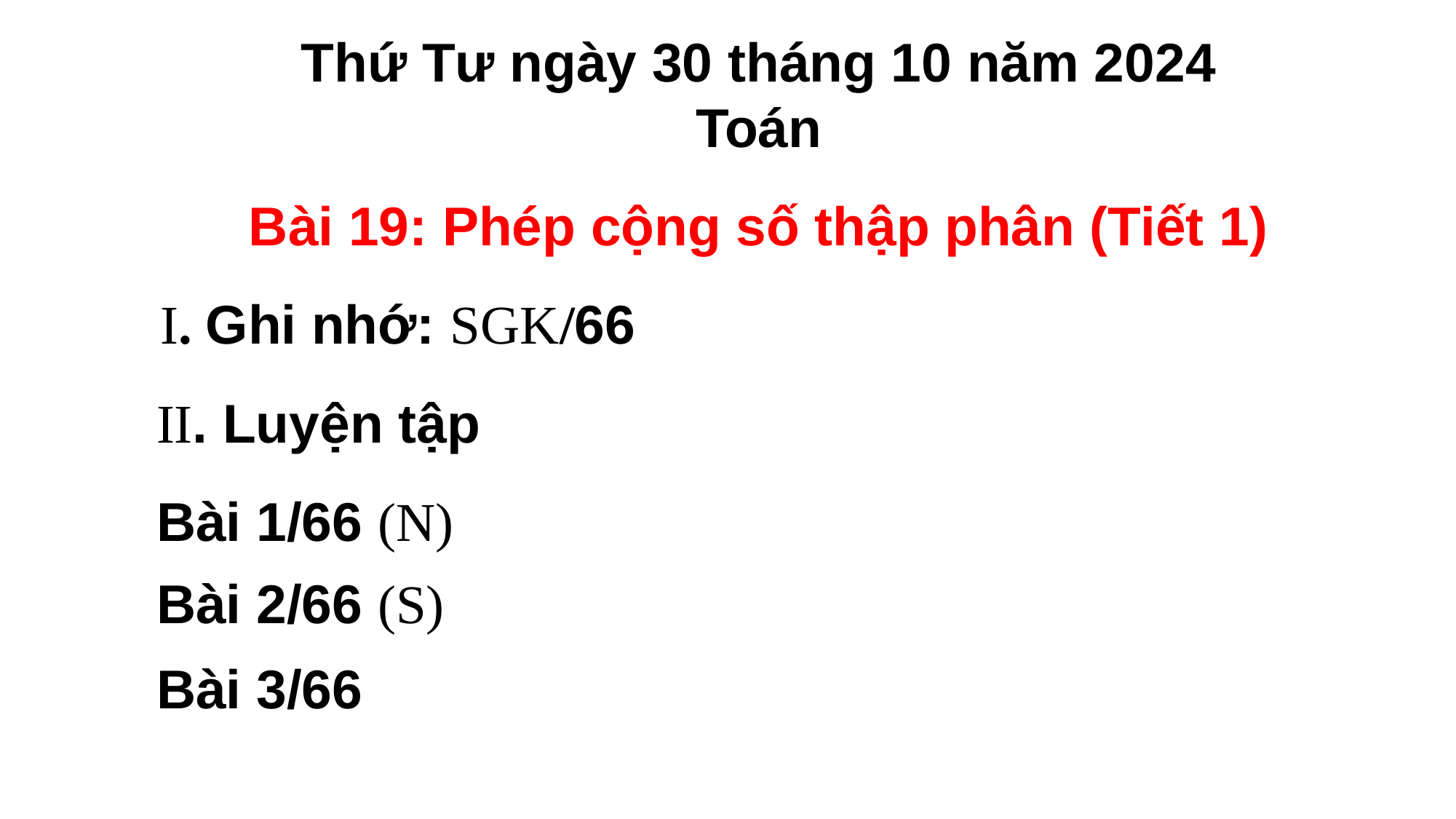

Thứ Tư ngày 30 tháng 10 năm 2024
Toán
Bài 19: Phép cộng số thập phân (Tiết 1)
I. Ghi nhớ: SGK/66
II. Luyện tập
Bài 1/66 (N)
Bài 2/66 (S)
Bài 3/66